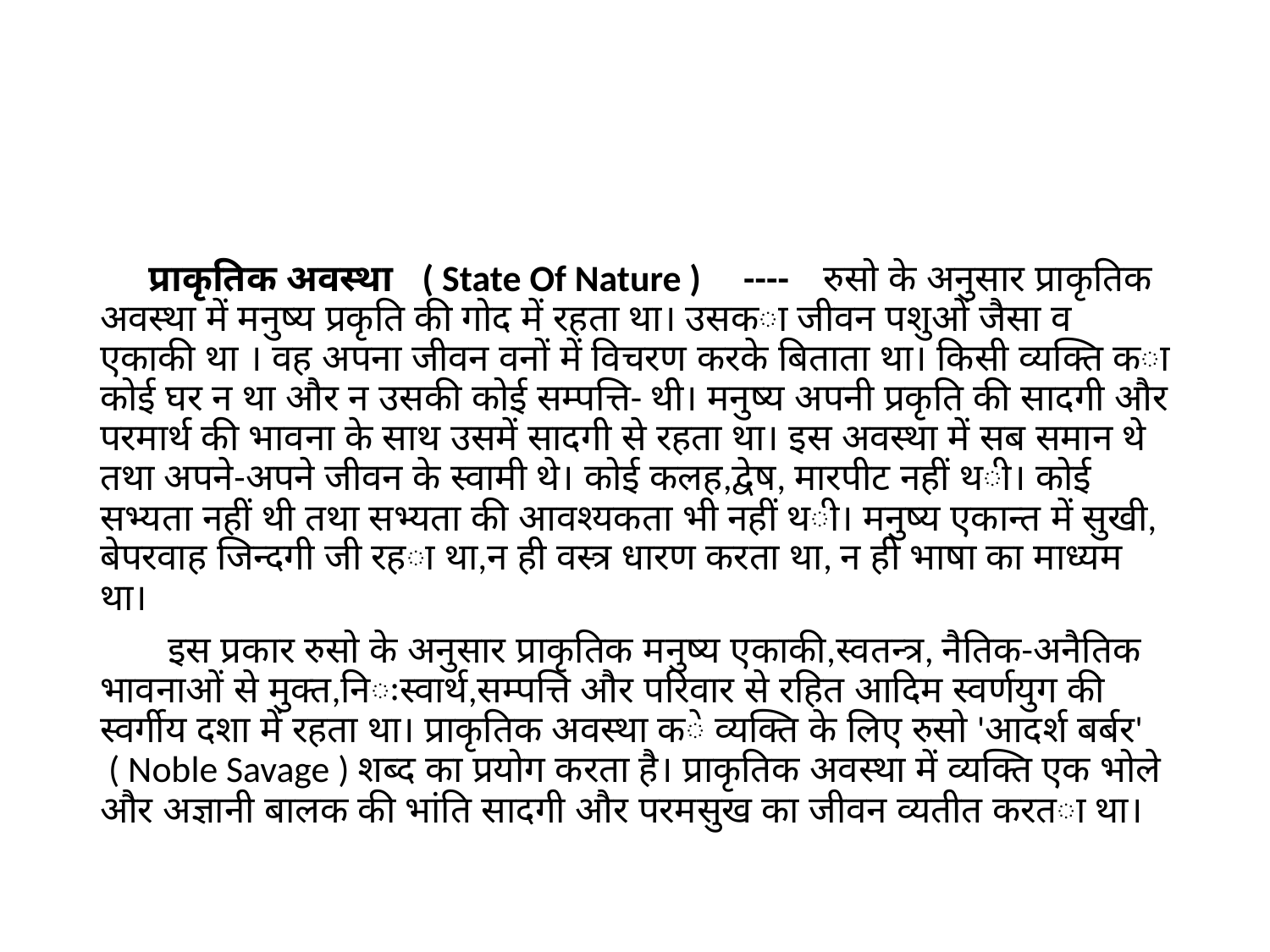

प्राकृतिक अवस्था   ( State Of Nature )     ----    रुसो के अनुसार प्राकृतिक अवस्था में मनुष्य प्रकृति की गोद में रहता था। उसका जीवन पशुओं जैसा व एकाकी था । वह अपना जीवन वनों में विचरण करके बिताता था। किसी व्यक्ति का कोई घर न था और न उसकी कोई सम्पत्ति- थी। मनुष्य अपनी प्रकृति की सादगी और परमार्थ की भावना के साथ उसमें सादगी से रहता था। इस अवस्था में सब समान थे तथा अपने-अपने जीवन के स्वामी थे। कोई कलह,द्वेष, मारपीट नहीं थी। कोई सभ्यता नहीं थी तथा सभ्यता की आवश्यकता भी नहीं थी। मनुष्य एकान्त में सुखी, बेपरवाह जिन्दगी जी रहा था,न ही वस्त्र धारण करता था, न ही भाषा का माध्यम था।
       इस प्रकार रुसो के अनुसार प्राकृतिक मनुष्य एकाकी,स्वतन्त्र, नैतिक-अनैतिक भावनाओं से मुक्त,निःस्वार्थ,सम्पत्ति और परिवार से रहित आदिम स्वर्णयुग की स्वर्गीय दशा में रहता था। प्राकृतिक अवस्था के व्यक्ति के लिए रुसो 'आदर्श बर्बर'     ( Noble Savage ) शब्द का प्रयोग करता है। प्राकृतिक अवस्था में व्यक्ति एक भोले और अज्ञानी बालक की भांति सादगी और परमसुख का जीवन व्यतीत करता था।